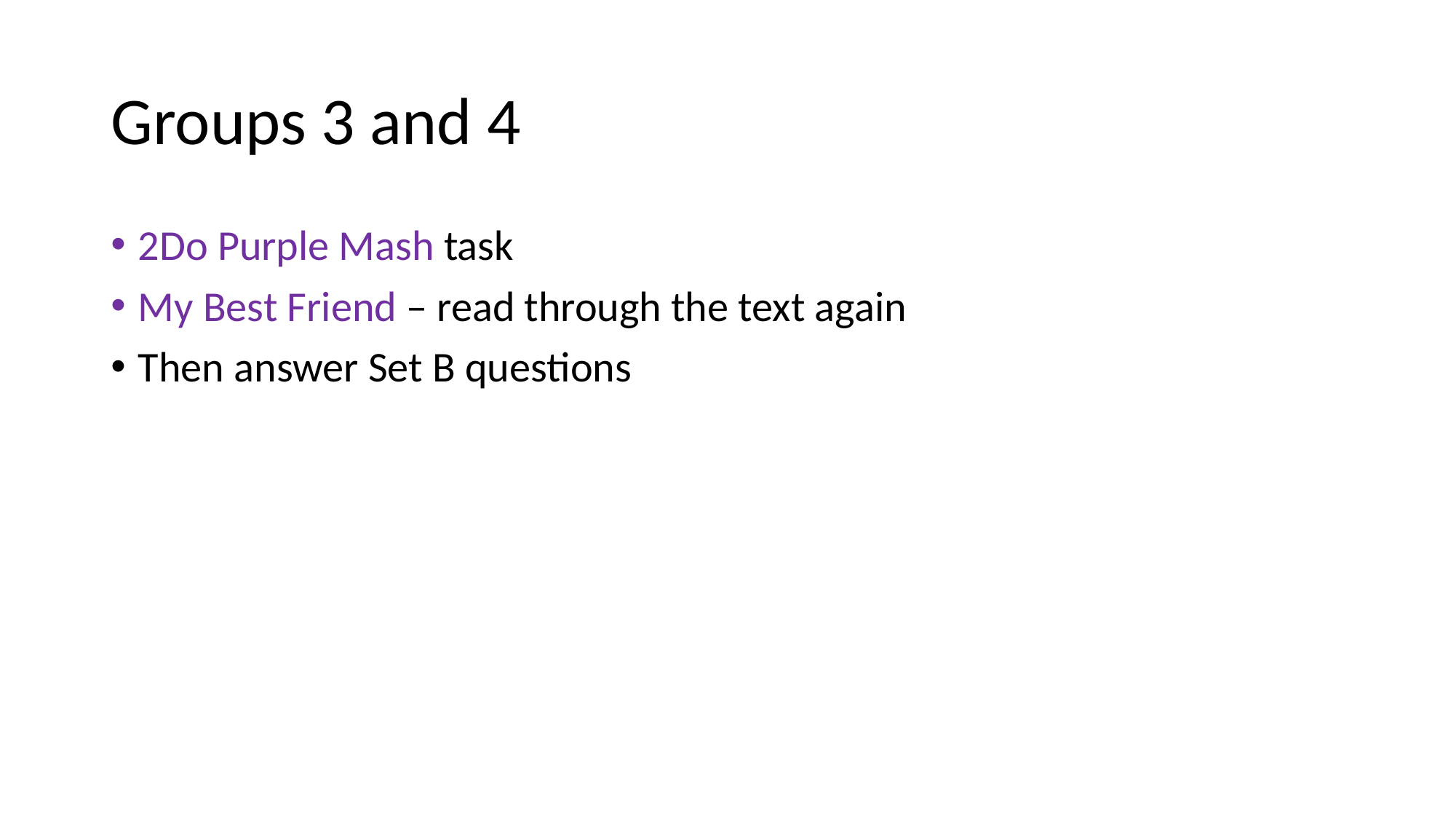

# Groups 3 and 4
2Do Purple Mash task
My Best Friend – read through the text again
Then answer Set B questions